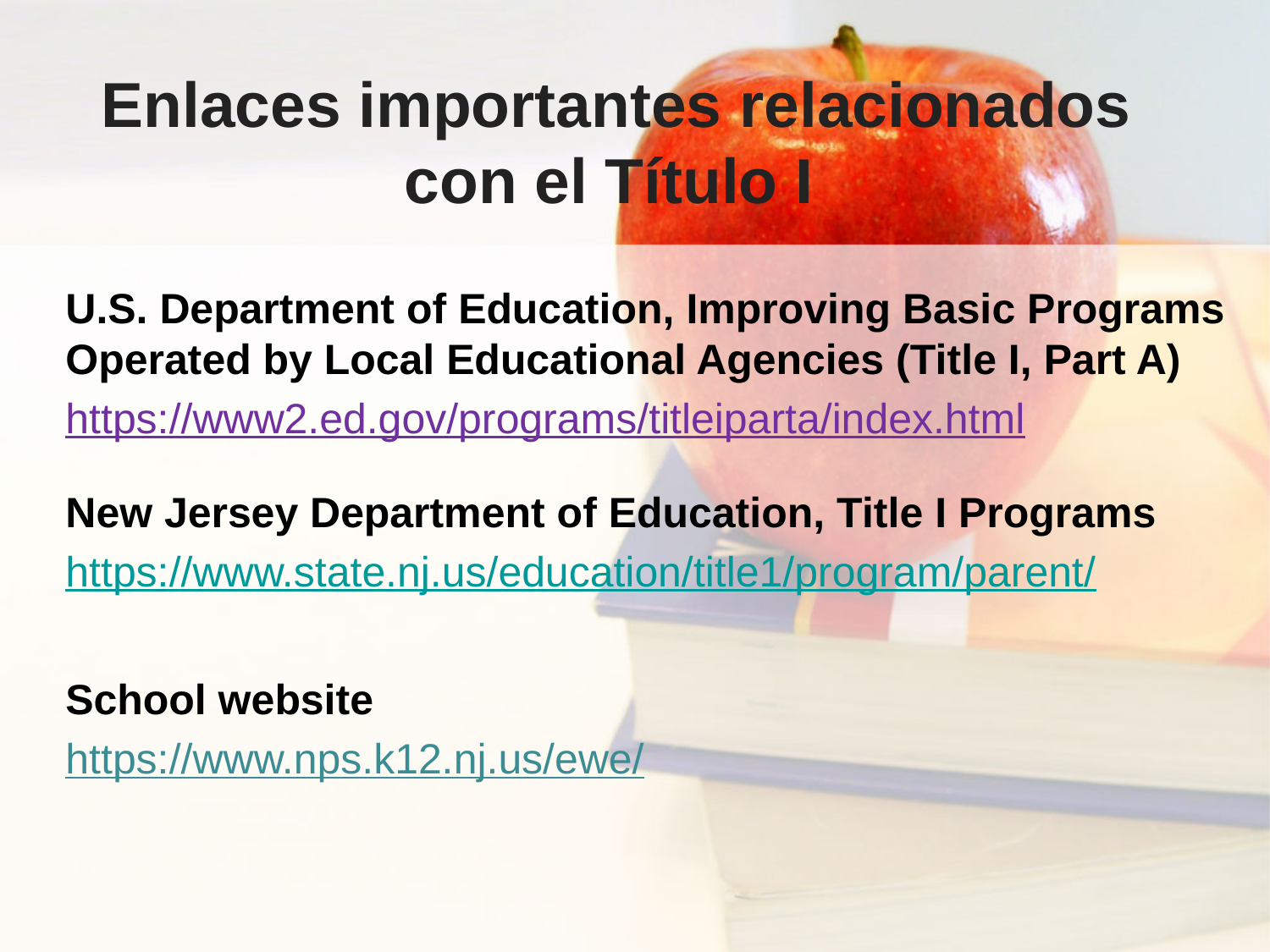

# Enlaces importantes relacionados con el Título I
U.S. Department of Education, Improving Basic Programs Operated by Local Educational Agencies (Title I, Part A)
https://www2.ed.gov/programs/titleiparta/index.html

New Jersey Department of Education, Title I Programs
https://www.state.nj.us/education/title1/program/parent/

School website
https://www.nps.k12.nj.us/ewe/